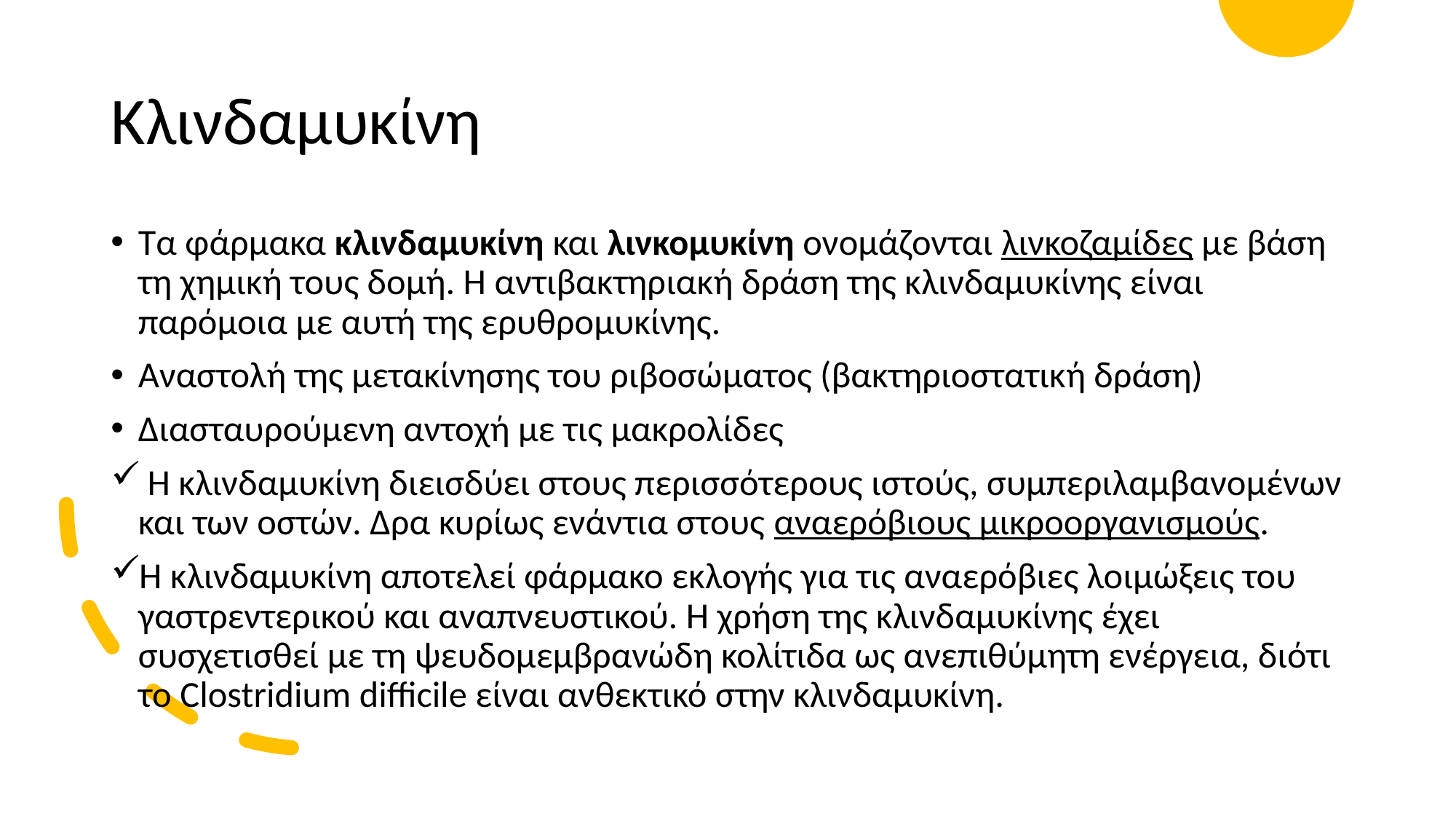

# Κλινδαμυκίνη
Τα φάρμακα κλινδαμυκίνη και λινκομυκίνη ονομάζονται λινκοζαμίδες με βάση τη χημική τους δομή. Η αντιβακτηριακή δράση της κλινδαμυκίνης είναι παρόμοια με αυτή της ερυθρομυκίνης.
Αναστολή της μετακίνησης του ριβοσώματος (βακτηριοστατική δράση)
Διασταυρούμενη αντοχή με τις μακρολίδες
 Η κλινδαμυκίνη διεισδύει στους περισσότερους ιστούς, συμπεριλαμβανομένων και των οστών. Δρα κυρίως ενάντια στους αναερόβιους μικροοργανισμούς.
Η κλινδαμυκίνη αποτελεί φάρμακο εκλογής για τις αναερόβιες λοιμώξεις του γαστρεντερικού και αναπνευστικού. Η χρήση της κλινδαμυκίνης έχει συσχετισθεί με τη ψευδομεμβρανώδη κολίτιδα ως ανεπιθύμητη ενέργεια, διότι το Clostridium difficile είναι ανθεκτικό στην κλινδαμυκίνη.